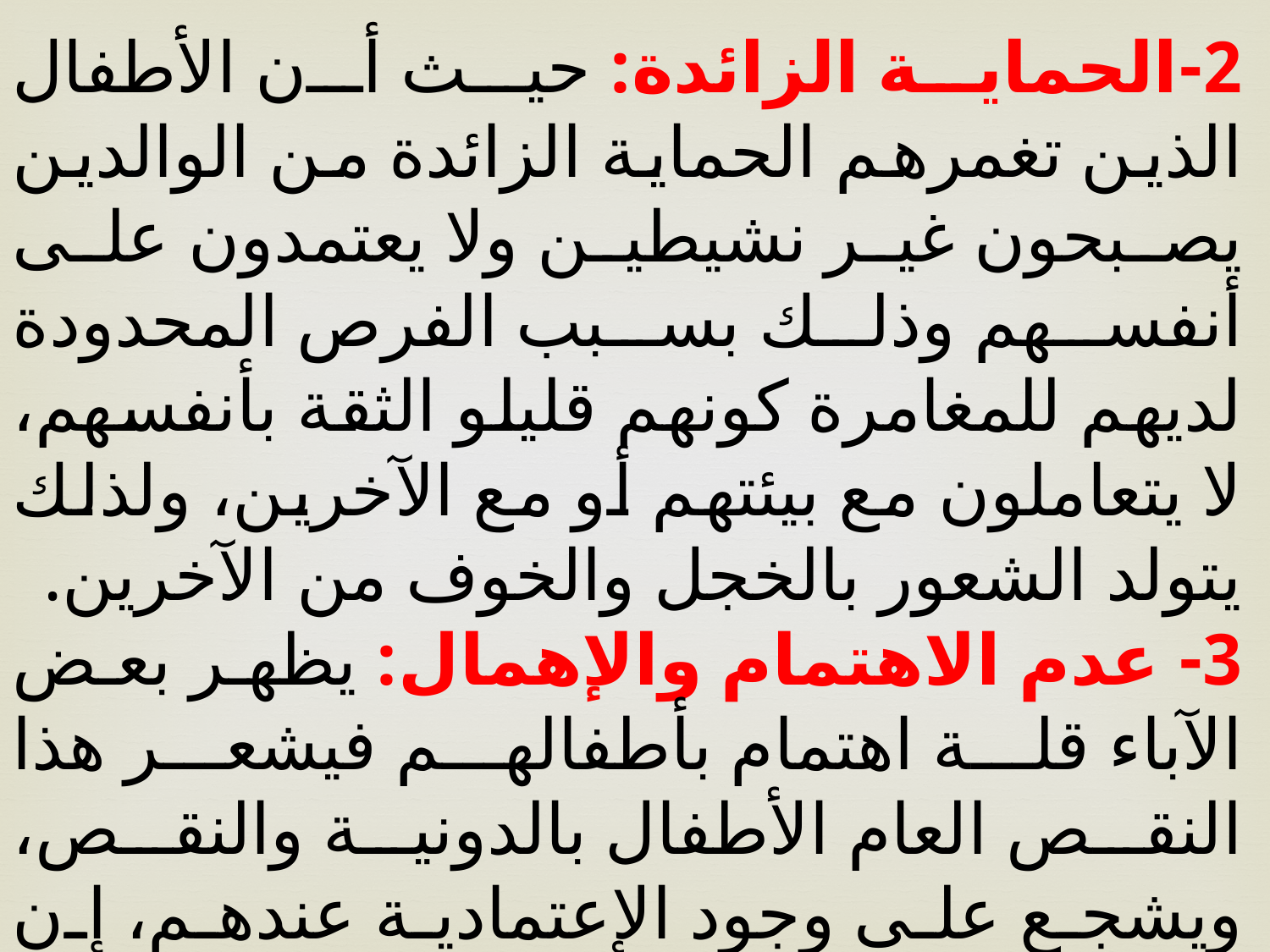

2-الحماية الزائدة: حيث أن الأطفال الذين تغمرهم الحماية الزائدة من الوالدين يصبحون غير نشيطين ولا يعتمدون على أنفسهم وذلك بسبب الفرص المحدودة لديهم للمغامرة كونهم قليلو الثقة بأنفسهم، لا يتعاملون مع بيئتهم أو مع الآخرين، ولذلك يتولد الشعور بالخجل والخوف من الآخرين.
3- عدم الاهتمام والإهمال: يظهر بعض الآباء قلة اهتمام بأطفالهم فيشعر هذا النقص العام الأطفال بالدونية والنقص، ويشجع على وجود الإعتمادية عندهم، إن عدم الاهتمام بالأطفال يولد شخصية خائفة خجولة، ويشعرون حينئذ أنهم غير جديرين بالاهتمام.